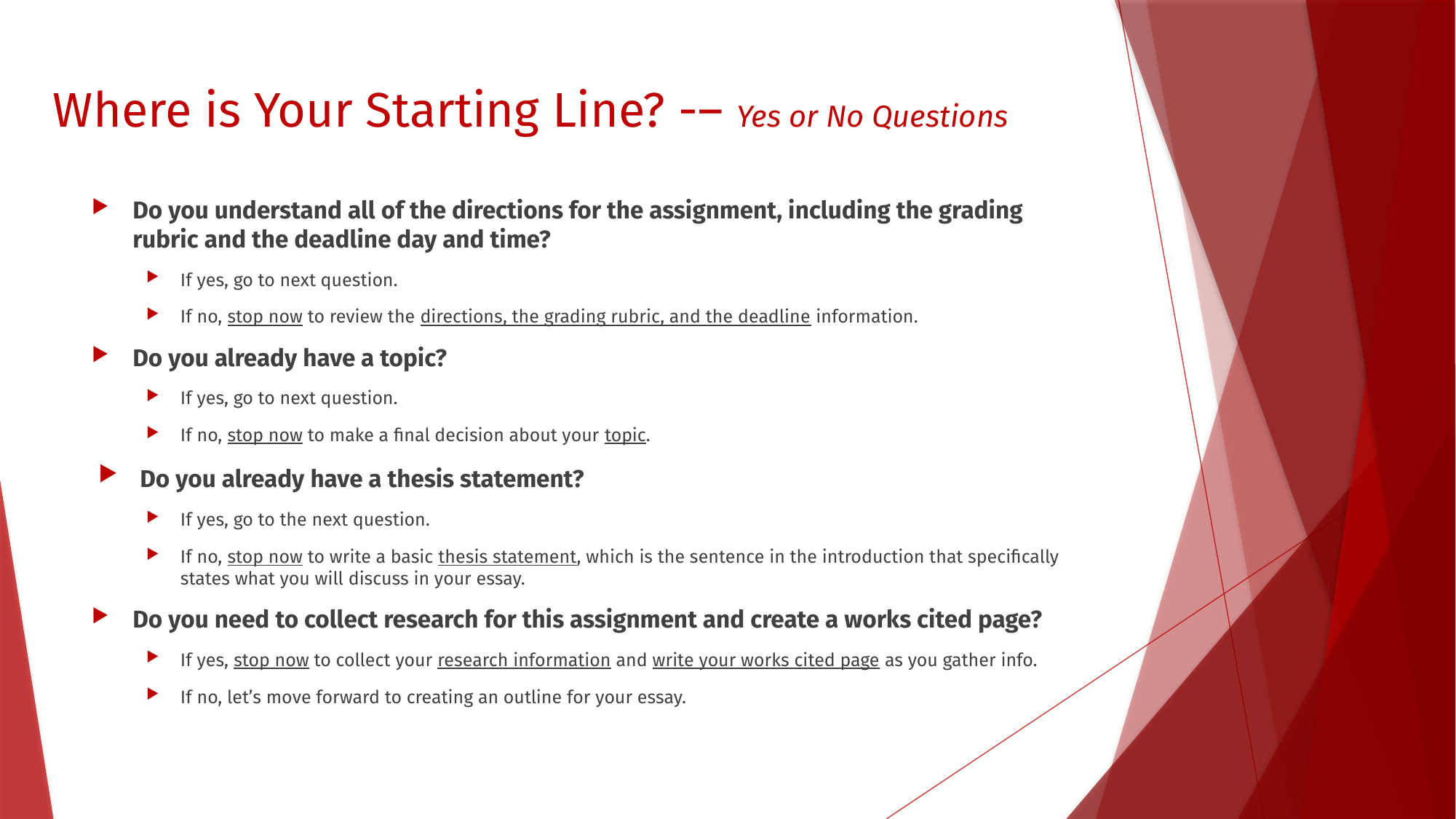

# Where is Your Starting Line? -– Yes or No Questions
Do you understand all of the directions for the assignment, including the grading rubric and the deadline day and time?
If yes, go to next question.
If no, stop now to review the directions, the grading rubric, and the deadline information.
Do you already have a topic?
If yes, go to next question.
If no, stop now to make a final decision about your topic.
 Do you already have a thesis statement?
If yes, go to the next question.
If no, stop now to write a basic thesis statement, which is the sentence in the introduction that specifically states what you will discuss in your essay.
Do you need to collect research for this assignment and create a works cited page?
If yes, stop now to collect your research information and write your works cited page as you gather info.
If no, let’s move forward to creating an outline for your essay.